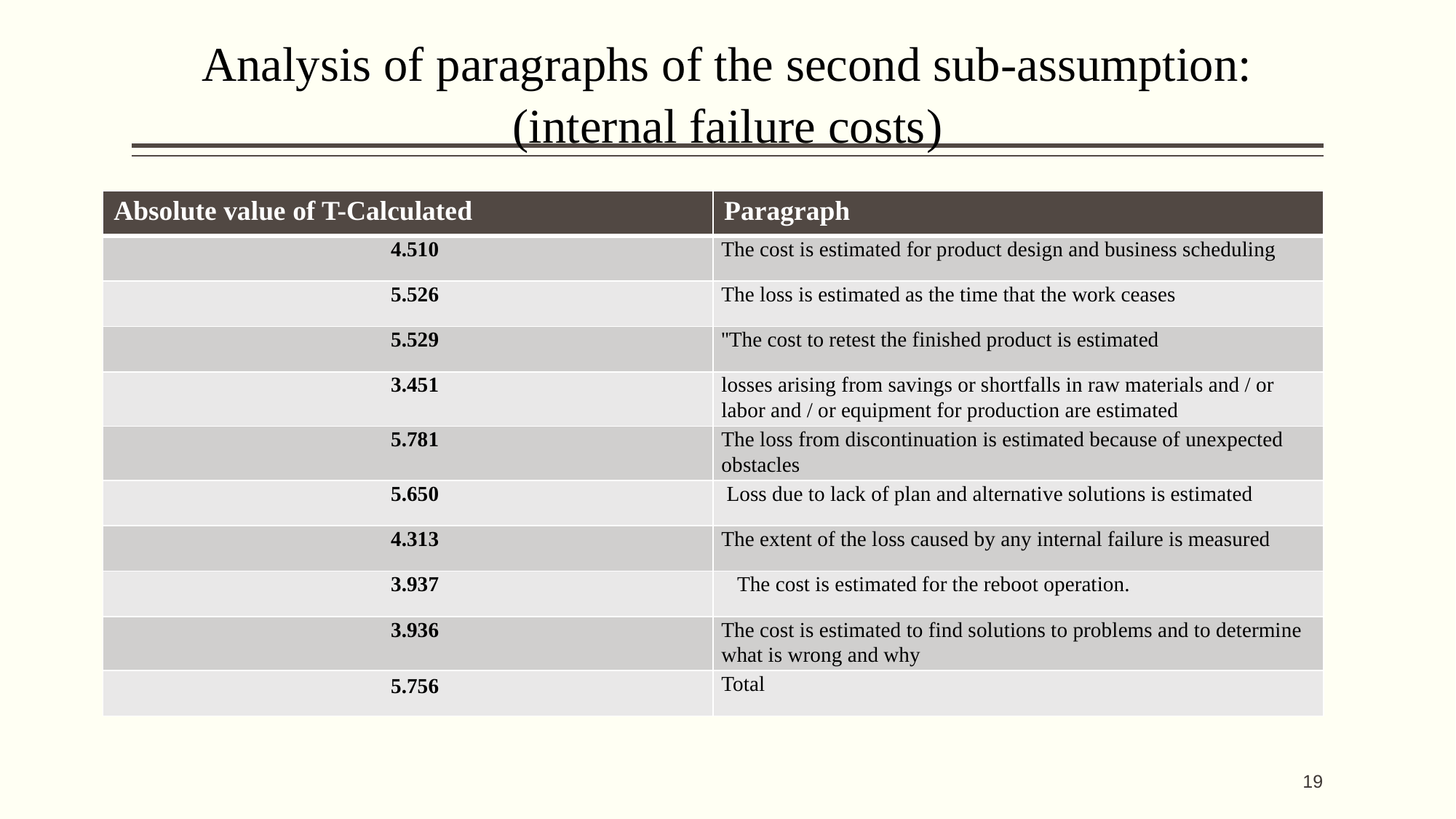

# Analysis of paragraphs of the second sub-assumption: (internal failure costs)
| Absolute value of T-Calculated | Paragraph |
| --- | --- |
| 4.510 | The cost is estimated for product design and business scheduling |
| 5.526 | The loss is estimated as the time that the work ceases |
| 5.529 | ''The cost to retest the finished product is estimated |
| 3.451 | losses arising from savings or shortfalls in raw materials and / or labor and / or equipment for production are estimated |
| 5.781 | The loss from discontinuation is estimated because of unexpected obstacles |
| 5.650 | Loss due to lack of plan and alternative solutions is estimated |
| 4.313 | The extent of the loss caused by any internal failure is measured |
| 3.937 | The cost is estimated for the reboot operation. |
| 3.936 | The cost is estimated to find solutions to problems and to determine what is wrong and why |
| 5.756 | Total |
19